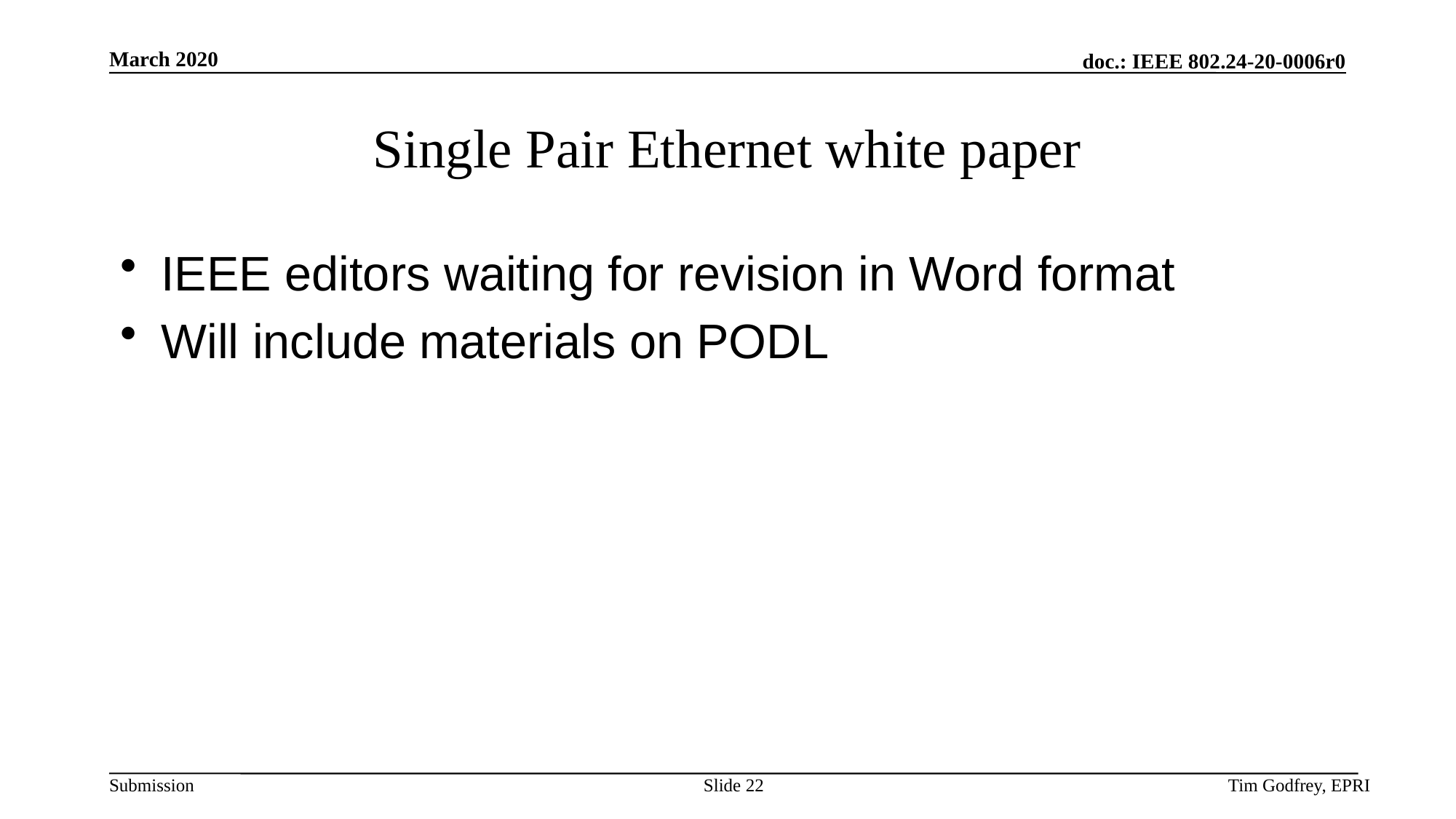

# Single Pair Ethernet white paper
IEEE editors waiting for revision in Word format
Will include materials on PODL

Slide 22
Tim Godfrey, EPRI